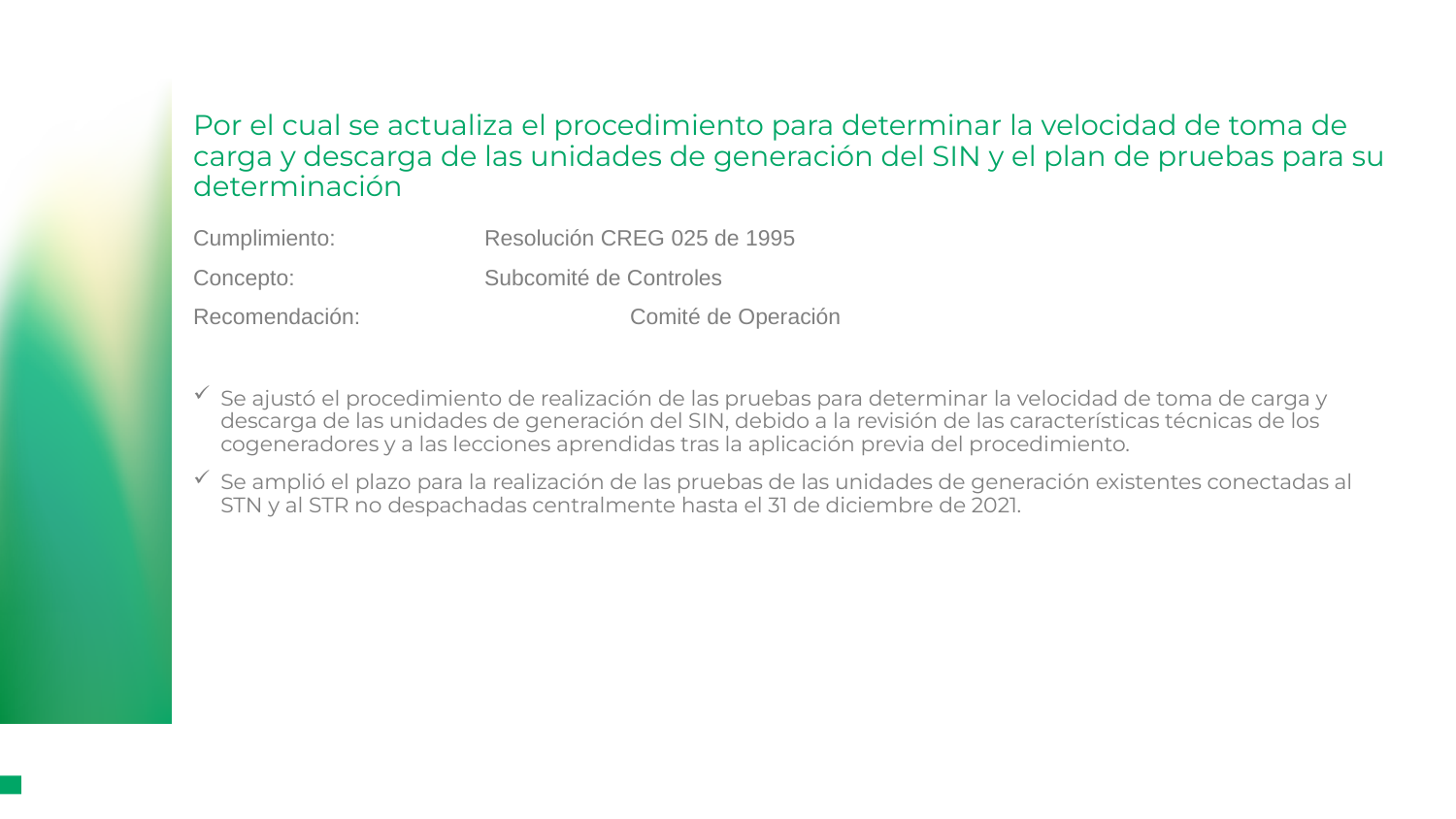

# Por el cual se actualiza el procedimiento para determinar la velocidad de toma de carga y descarga de las unidades de generación del SIN y el plan de pruebas para su determinación
Cumplimiento:		Resolución CREG 025 de 1995
Concepto:		Subcomité de Controles
Recomendación:		Comité de Operación
Se ajustó el procedimiento de realización de las pruebas para determinar la velocidad de toma de carga y descarga de las unidades de generación del SIN, debido a la revisión de las características técnicas de los cogeneradores y a las lecciones aprendidas tras la aplicación previa del procedimiento.
Se amplió el plazo para la realización de las pruebas de las unidades de generación existentes conectadas al STN y al STR no despachadas centralmente hasta el 31 de diciembre de 2021.